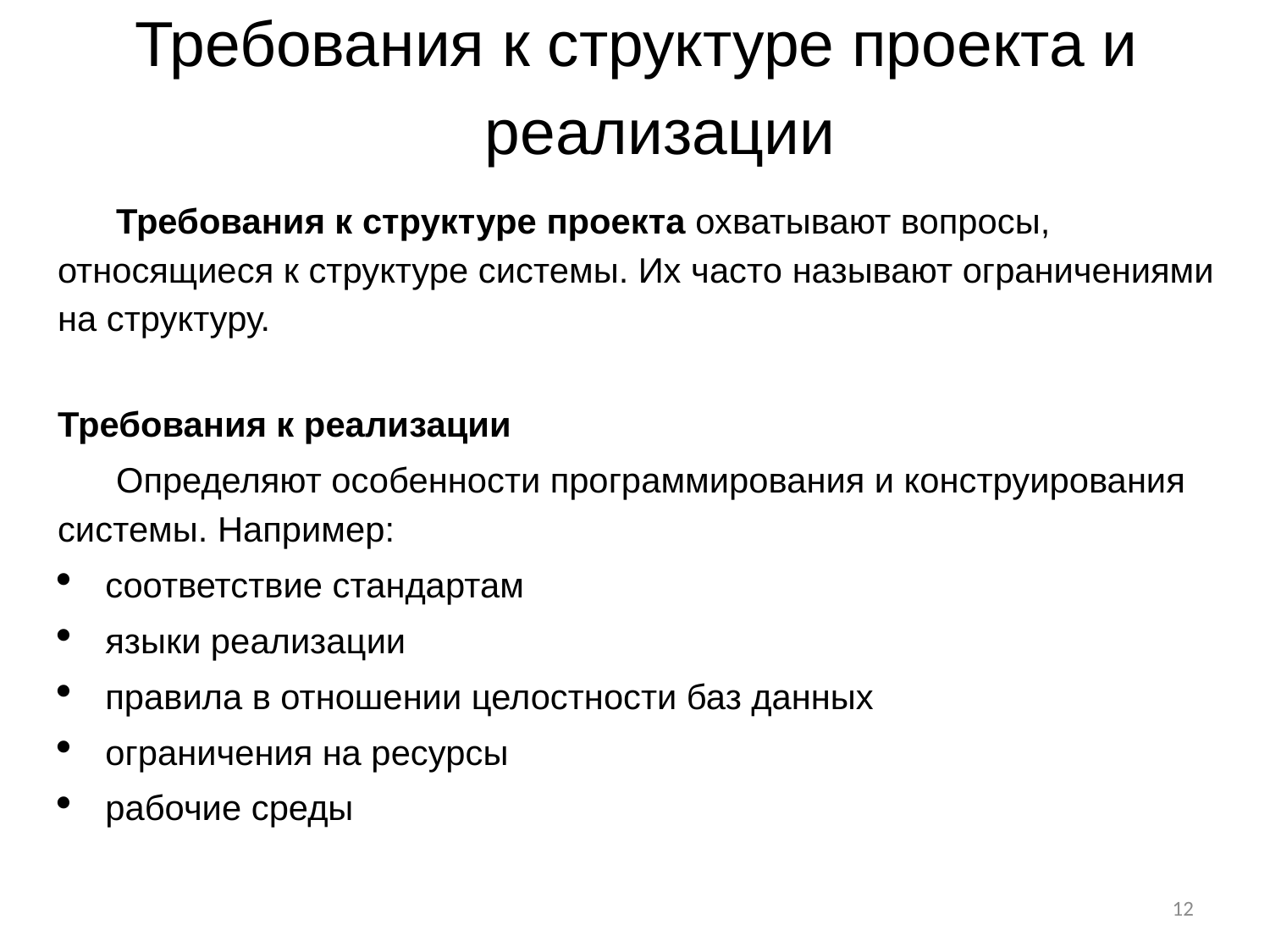

# Требования к структуре проекта и реализации
      Требования к структуре проекта охватывают вопросы, относящиеся к структуре системы. Их часто называют ограничениями на структуру.

Требования к реализации
      Определяют особенности программирования и конструирования системы. Например:
соответствие стандартам
языки реализации
правила в отношении целостности баз данных
ограничения на ресурсы
рабочие среды

12